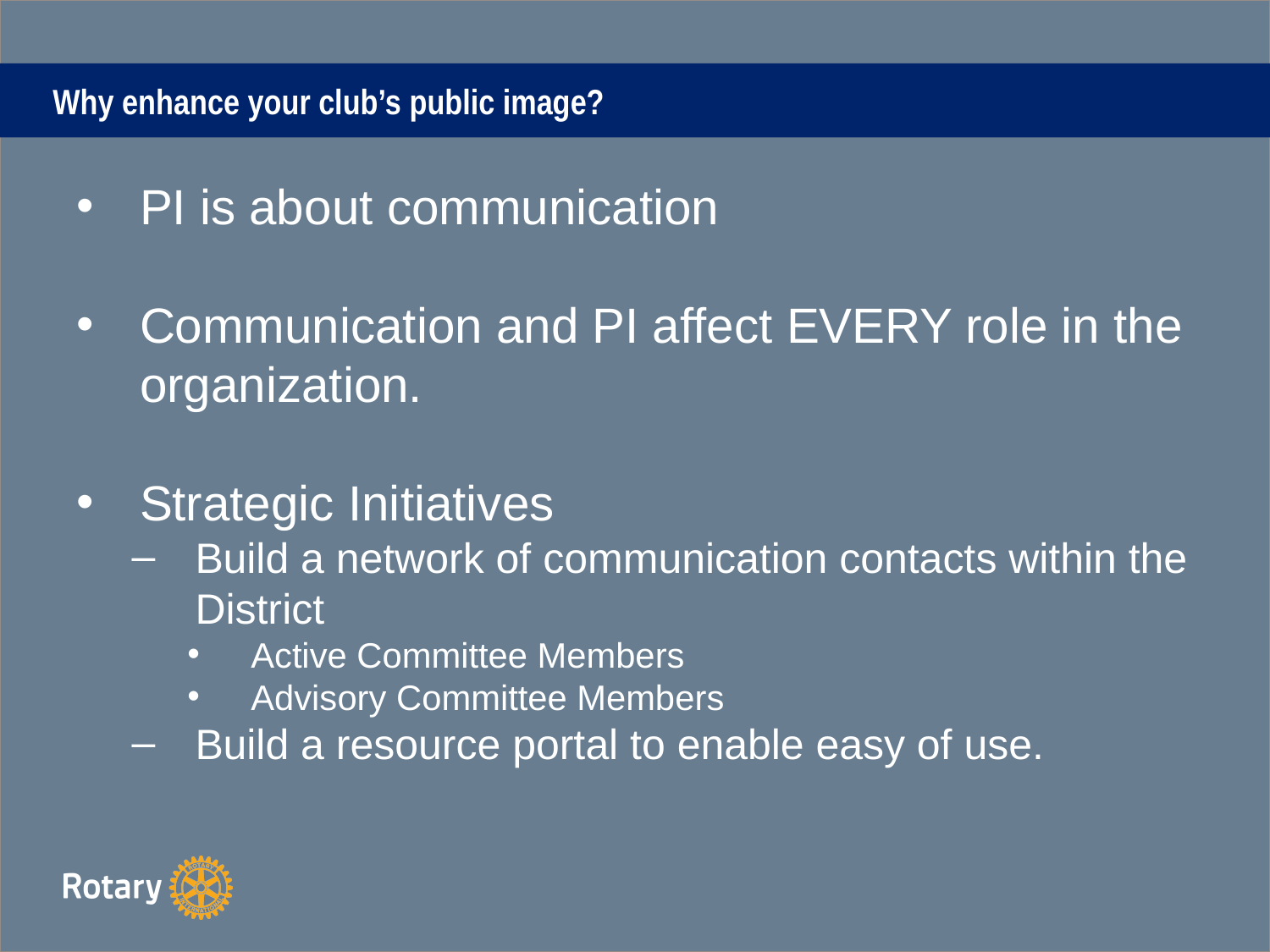

# Why enhance your club’s public image?
PI is about communication

Communication and PI affect EVERY role in the organization.

Strategic Initiatives
Build a network of communication contacts within the District
Active Committee Members
Advisory Committee Members
Build a resource portal to enable easy of use.